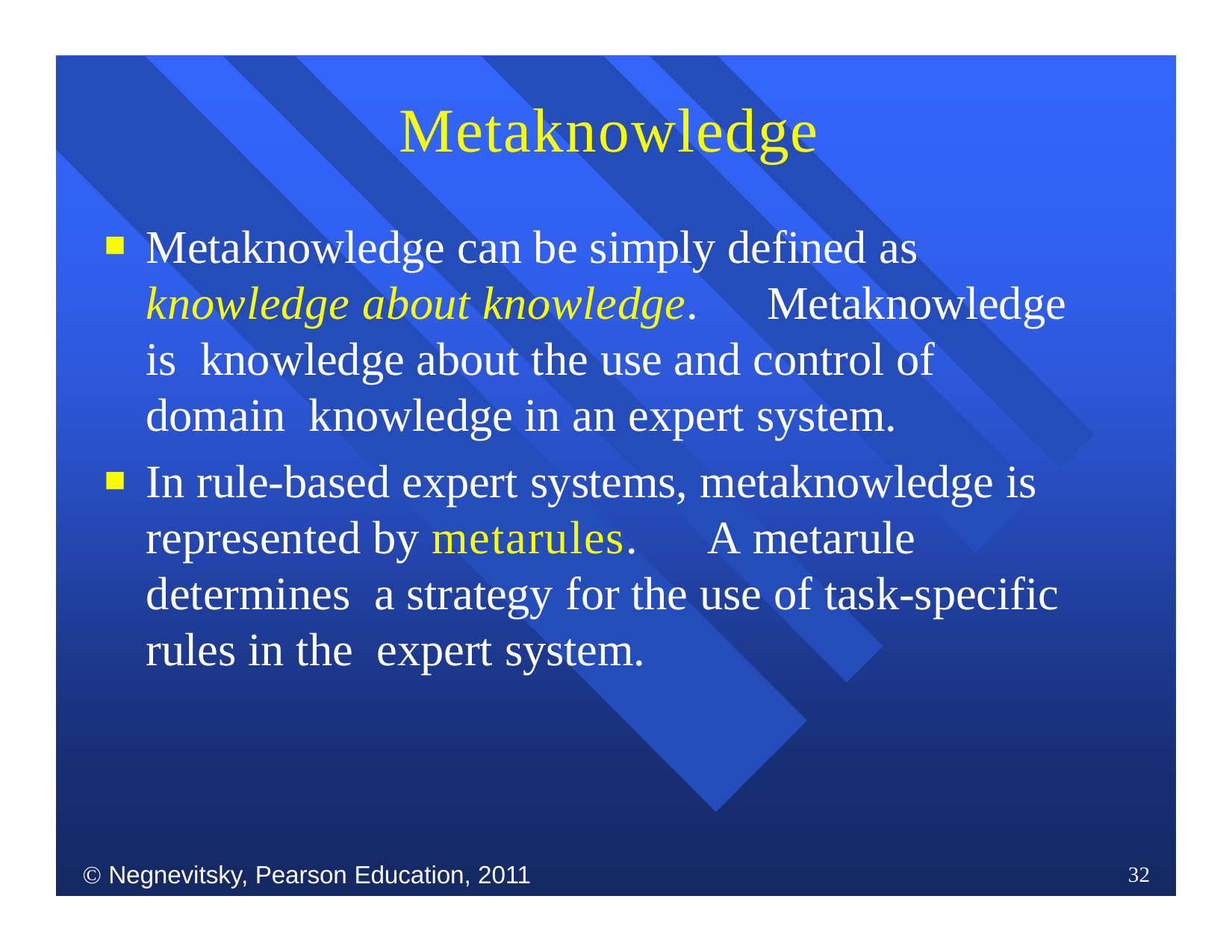

# Metaknowledge
Metaknowledge can be simply defined as  knowledge about knowledge.	Metaknowledge is  knowledge about the use and control of domain  knowledge in an expert system.
In rule-based expert systems, metaknowledge is  represented by metarules.	A metarule determines  a strategy for the use of task-specific rules in the  expert system.
© Negnevitsky, Pearson Education, 2011
32